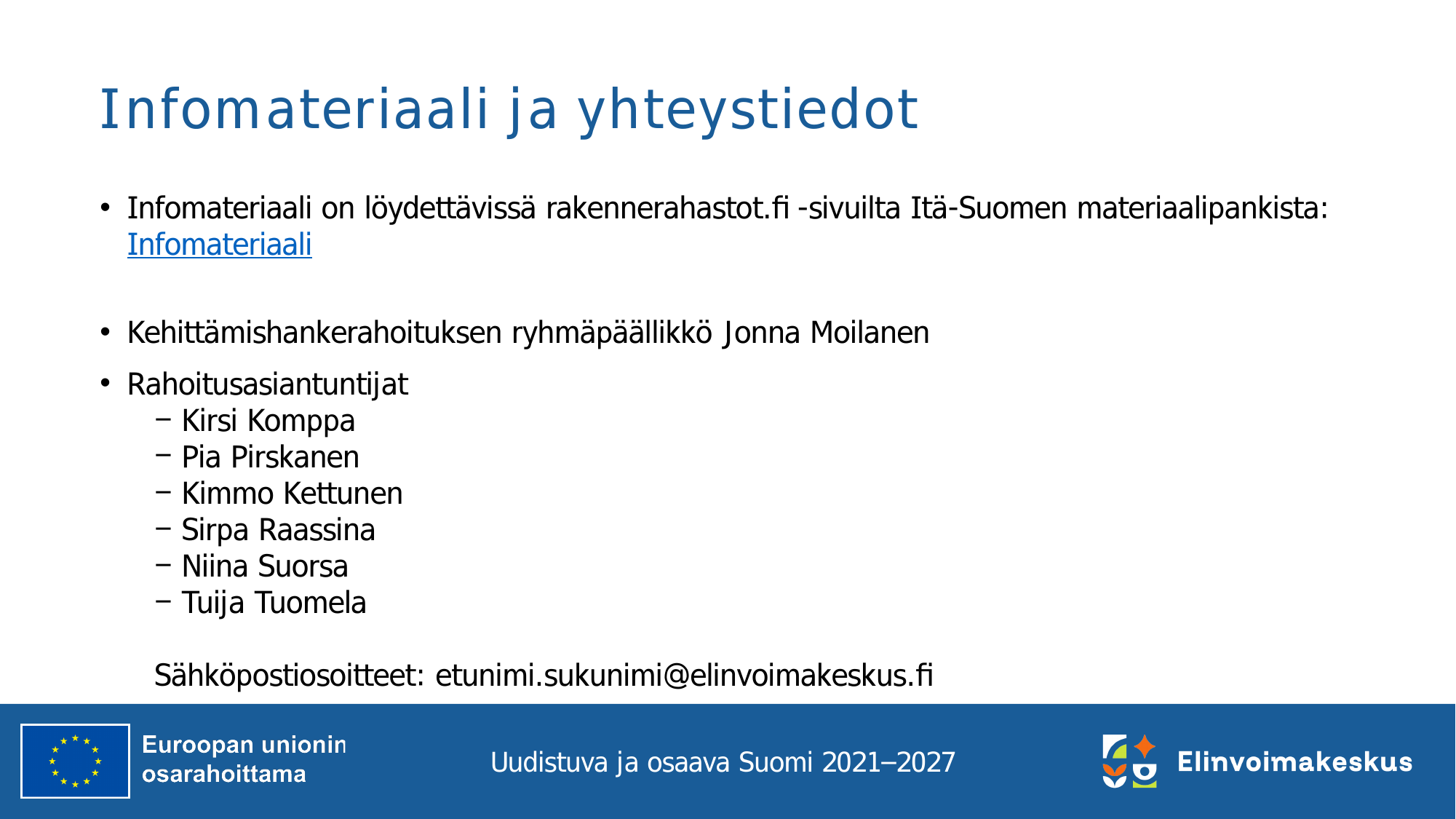

# Infomateriaali ja yhteystiedot
Infomateriaali on löydettävissä rakennerahastot.fi -sivuilta Itä-Suomen materiaalipankista:
Infomateriaali
Kehittämishankerahoituksen ryhmäpäällikkö Jonna Moilanen
Rahoitusasiantuntijat
Kirsi Komppa
Pia Pirskanen
Kimmo Kettunen
Sirpa Raassina
Niina Suorsa
Tuija Tuomela

Sähköpostiosoitteet: etunimi.sukunimi@elinvoimakeskus.fi